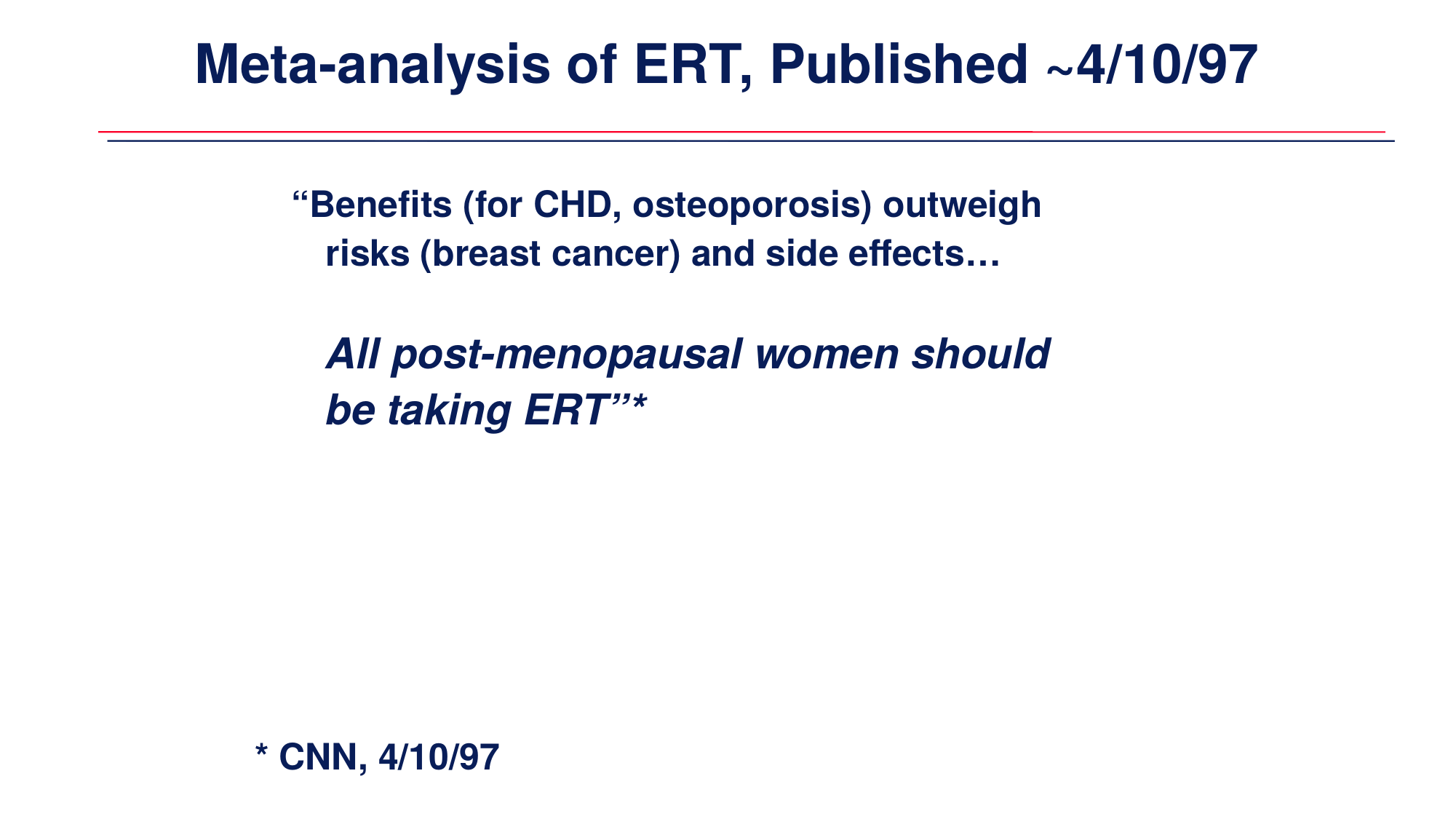

# Meta-analysis of ERT, Published ~4/10/97

“Benefits (for CHD, osteoporosis) outweigh risks (breast cancer) and side effects…
All post-menopausal women should be taking ERT”*
* CNN, 4/10/97